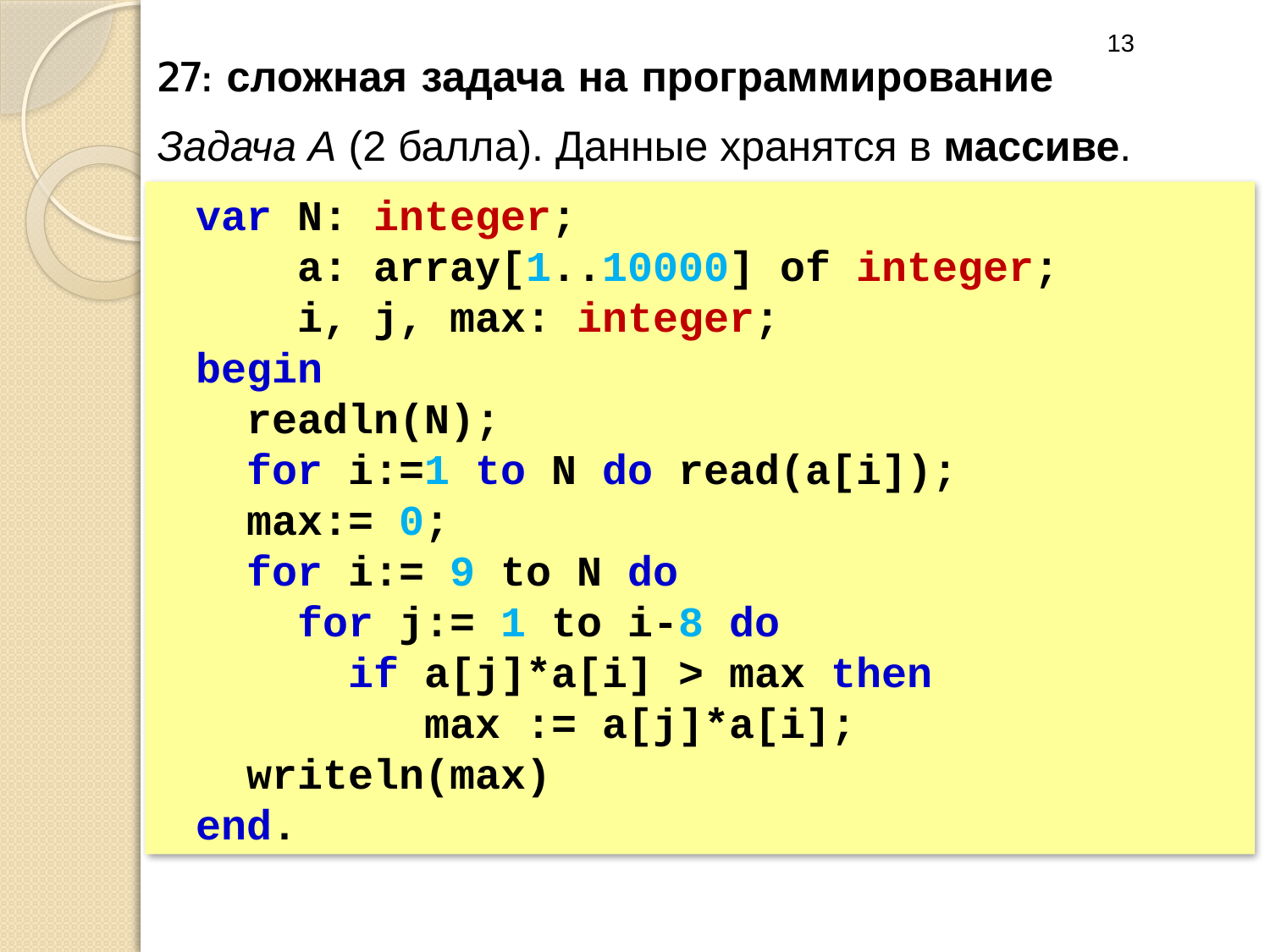

13
27: сложная задача на программирование
Задача А (2 балла). Данные хранятся в массиве.
var N: integer;
    a: array[1..10000] of integer;
    i, j, max: integer;
begin
  readln(N);
  for i:=1 to N do read(a[i]);
  max:= 0;
  for i:= 9 to N do
    for j:= 1 to i-8 do
      if a[j]*a[i] > max then
         max := a[j]*a[i];
  writeln(max)
end.